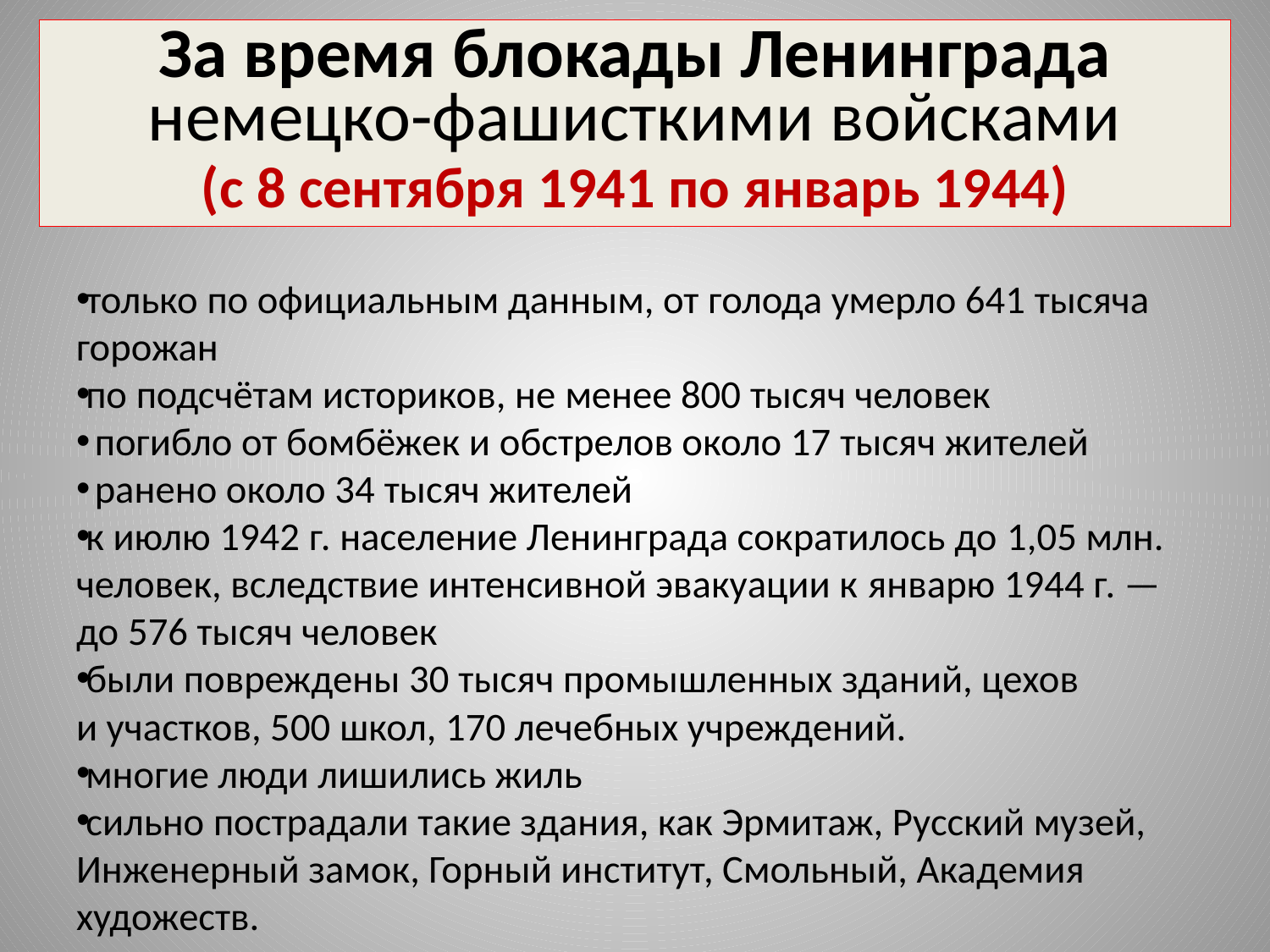

# За время блокады Ленинграда немецко-фашисткими войсками (с 8 сентября 1941 по январь 1944)
только по официальным данным, от голода умерло 641 тысяча горожан
по подсчётам историков, не менее 800 тысяч человек
 погибло от бомбёжек и обстрелов около 17 тысяч жителей
 ранено около 34 тысяч жителей
к июлю 1942 г. население Ленинграда сократилось до 1,05 млн. человек, вследствие интенсивной эвакуации к январю 1944 г. — до 576 тысяч человек
были повреждены 30 тысяч промышленных зданий, цехов и участков, 500 школ, 170 лечебных учреждений.
многие люди лишились жиль
сильно пострадали такие здания, как Эрмитаж, Русский музей, Инженерный замок, Горный институт, Смольный, Академия художеств.